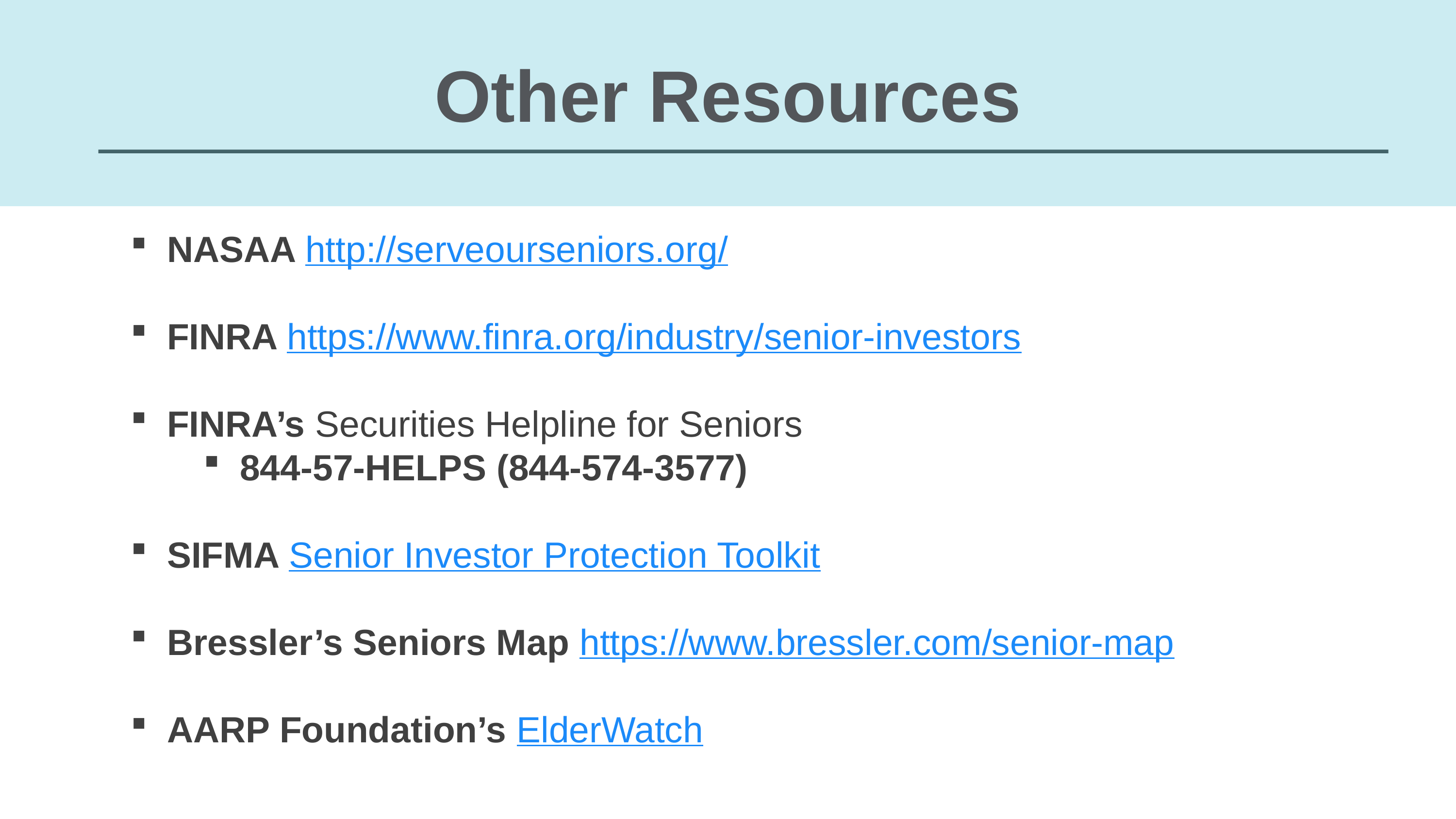

Other Resources

NASAA http://serveourseniors.org/

FINRA https://www.finra.org/industry/senior-investors

FINRA’s Securities Helpline for Seniors
844-57-HELPS (844-574-3577)

SIFMA Senior Investor Protection Toolkit

Bressler’s Seniors Map https://www.bressler.com/senior-map

AARP Foundation’s ElderWatch